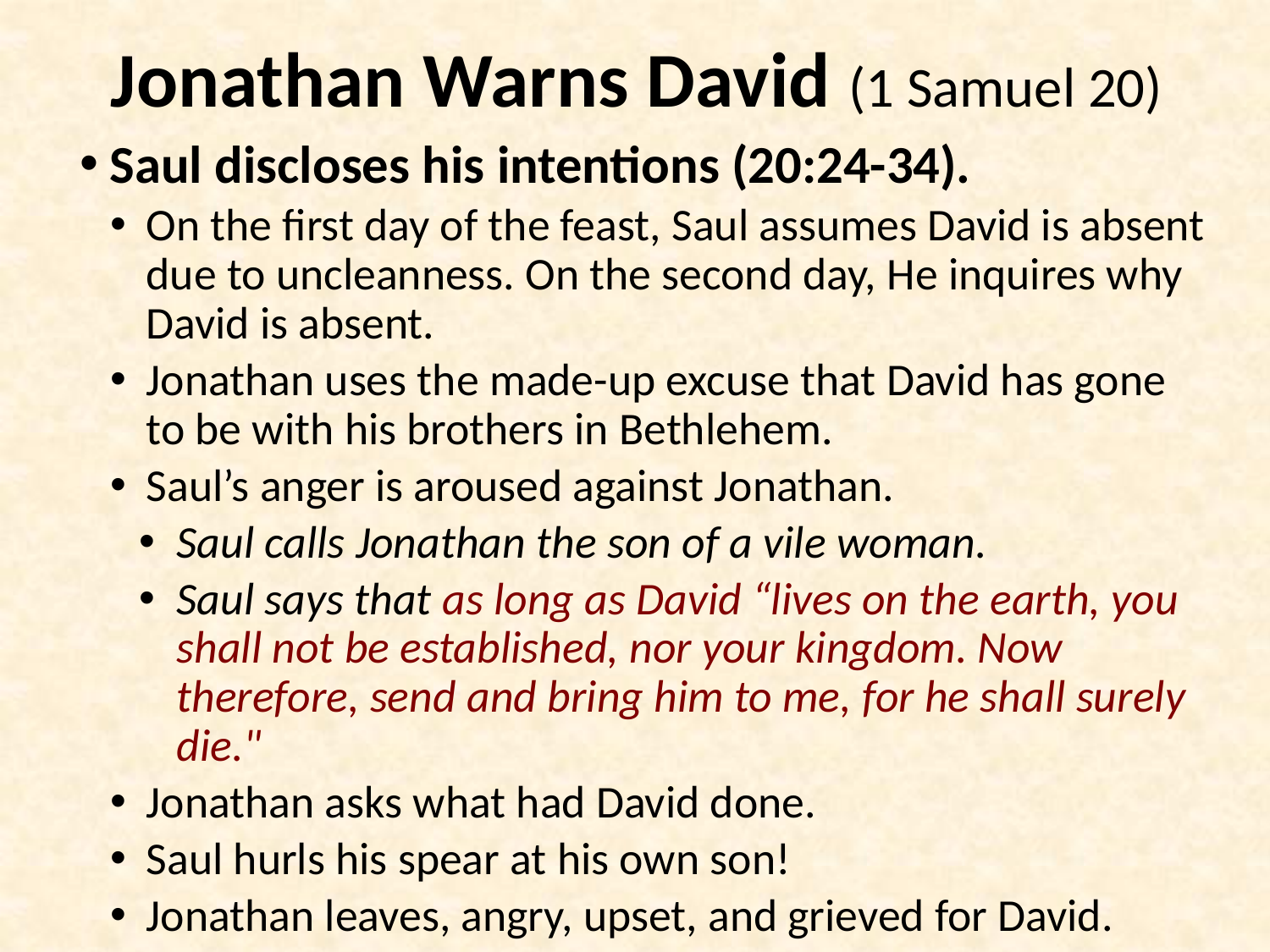

# Jonathan Warns David (1 Samuel 20)
Saul discloses his intentions (20:24-34).
On the first day of the feast, Saul assumes David is absent due to uncleanness. On the second day, He inquires why David is absent.
Jonathan uses the made-up excuse that David has gone to be with his brothers in Bethlehem.
Saul’s anger is aroused against Jonathan.
Saul calls Jonathan the son of a vile woman.
Saul says that as long as David “lives on the earth, you shall not be established, nor your kingdom. Now therefore, send and bring him to me, for he shall surely die."
Jonathan asks what had David done.
Saul hurls his spear at his own son!
Jonathan leaves, angry, upset, and grieved for David.